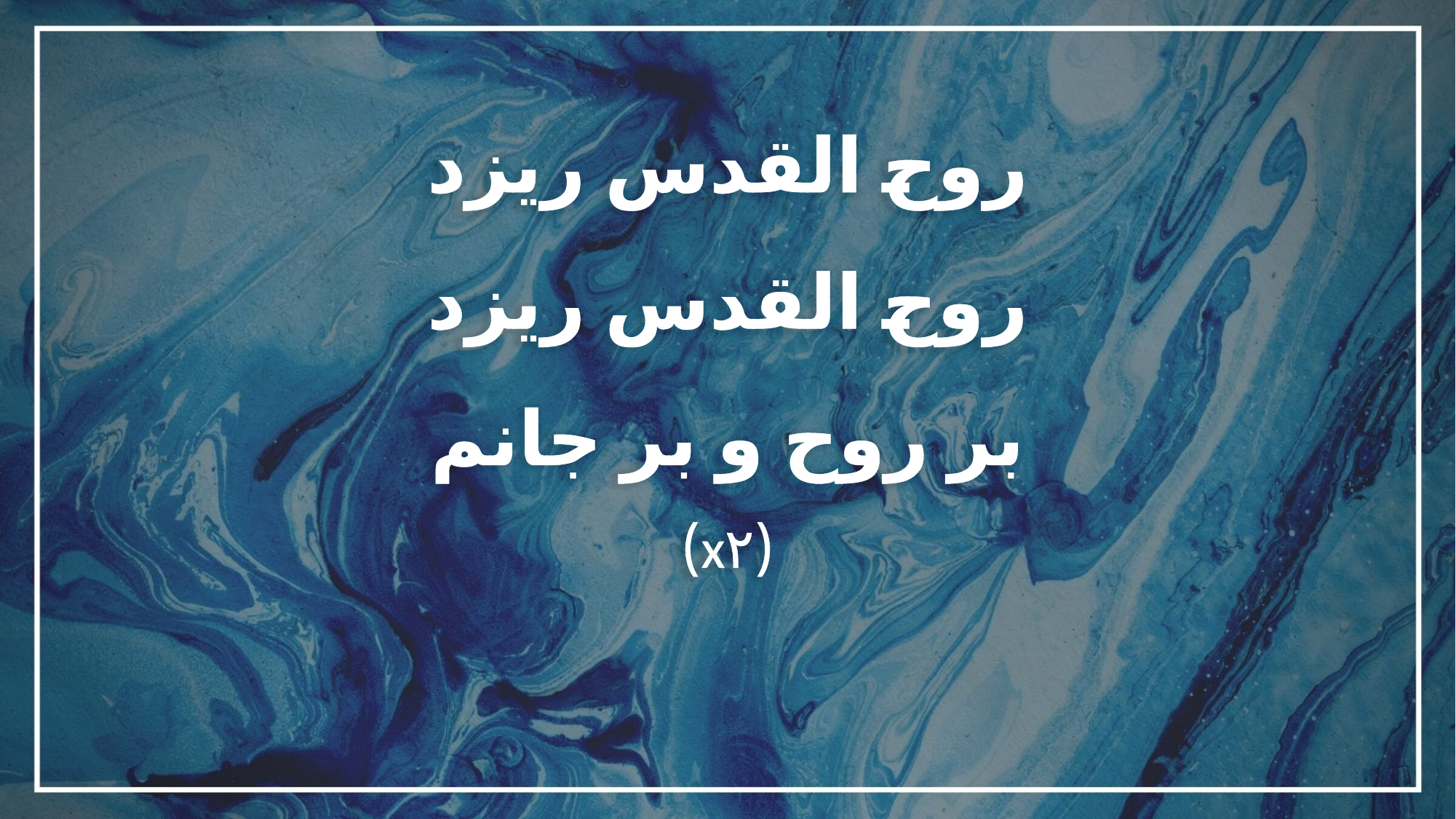

روح القدس ریزد
روح القدس ریزد
بر روح و بر جانم
(x۲)